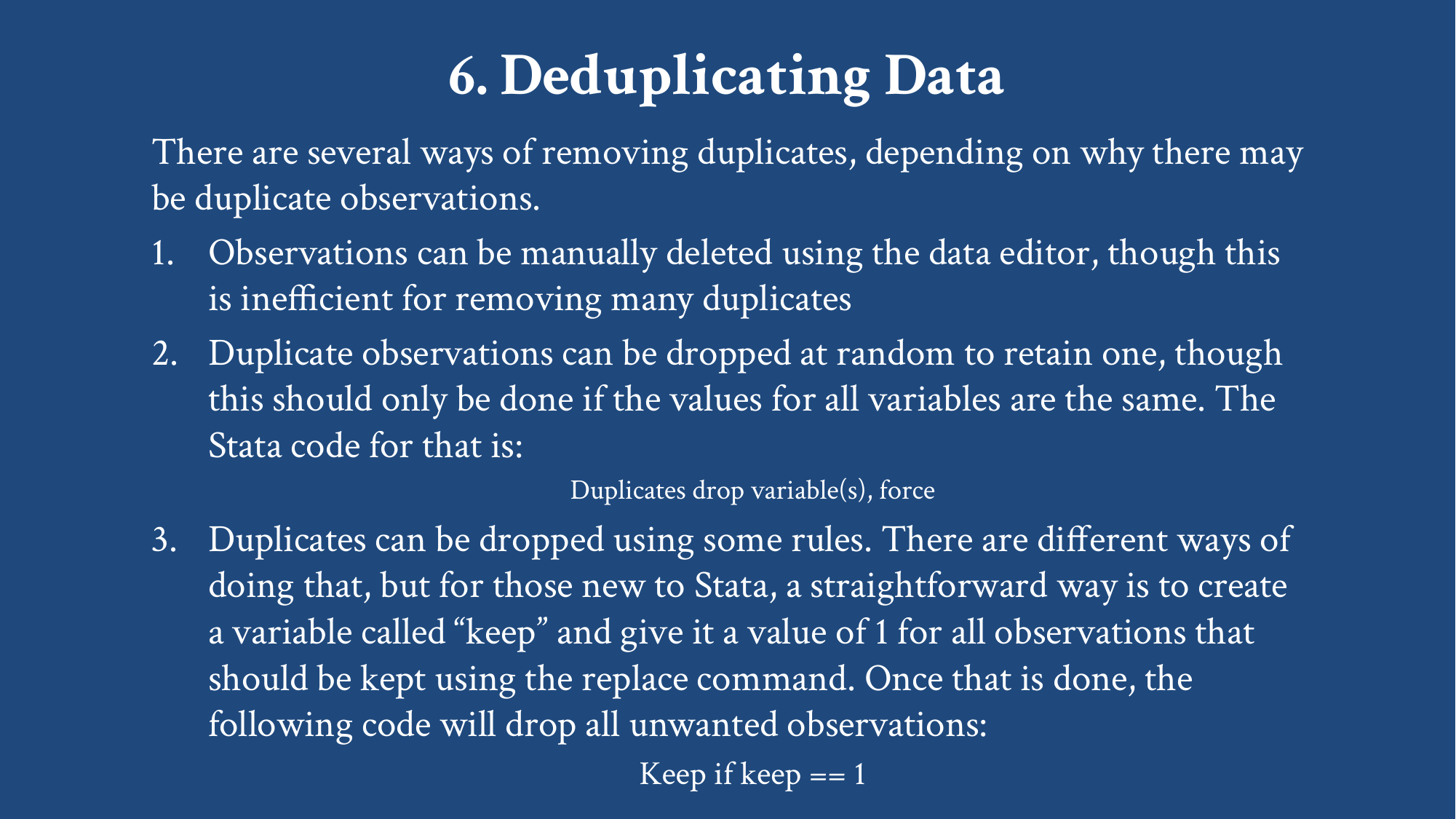

# 6. Deduplicating Data
There are several ways of removing duplicates, depending on why there may be duplicate observations.
Observations can be manually deleted using the data editor, though this is inefficient for removing many duplicates
Duplicate observations can be dropped at random to retain one, though this should only be done if the values for all variables are the same. The Stata code for that is:
Duplicates drop variable(s), force
Duplicates can be dropped using some rules. There are different ways of doing that, but for those new to Stata, a straightforward way is to create a variable called “keep” and give it a value of 1 for all observations that should be kept using the replace command. Once that is done, the following code will drop all unwanted observations:
Keep if keep == 1